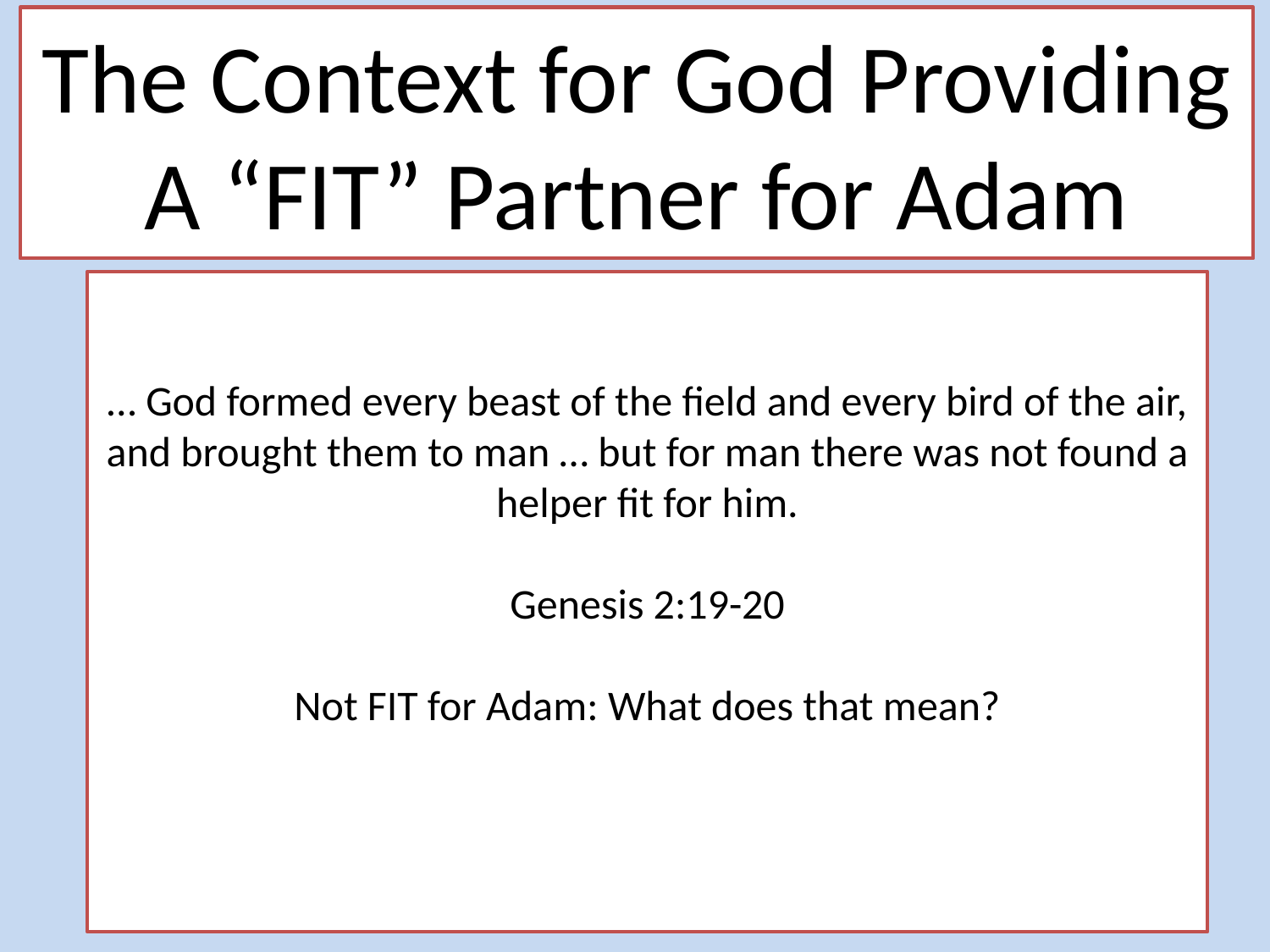

The Context for God Providing A “FIT” Partner for Adam
… God formed every beast of the field and every bird of the air, and brought them to man … but for man there was not found a helper fit for him.

Genesis 2:19-20

Not FIT for Adam: What does that mean?